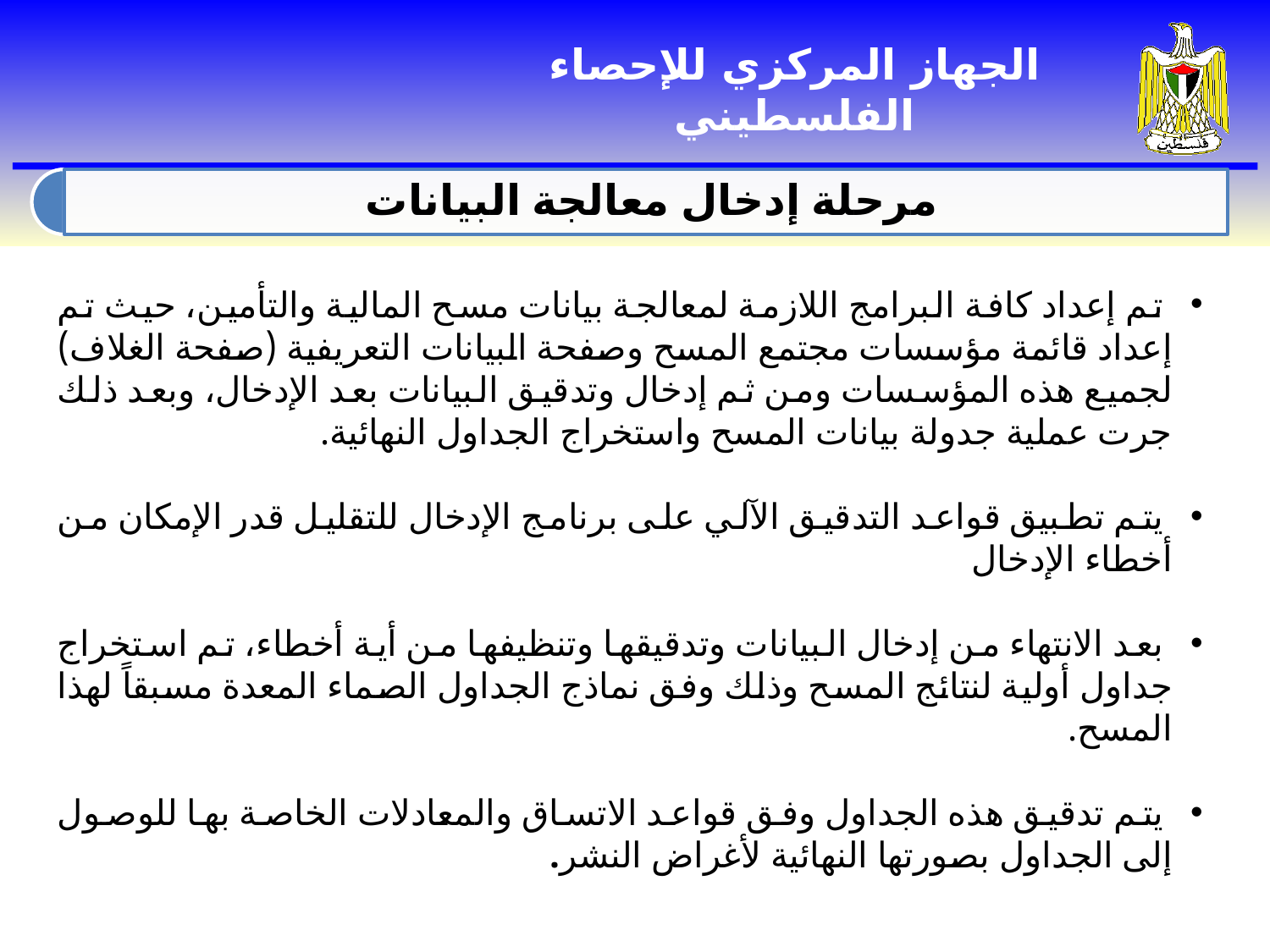

مرحلة إدخال معالجة البيانات
 تم إعداد كافة البرامج اللازمة لمعالجة بيانات مسح المالية والتأمين، حيث تم إعداد قائمة مؤسسات مجتمع المسح وصفحة البيانات التعريفية (صفحة الغلاف) لجميع هذه المؤسسات ومن ثم إدخال وتدقيق البيانات بعد الإدخال، وبعد ذلك جرت عملية جدولة بيانات المسح واستخراج الجداول النهائية.

 يتم تطبيق قواعد التدقيق الآلي على برنامج الإدخال للتقليل قدر الإمكان من أخطاء الإدخال

 بعد الانتهاء من إدخال البيانات وتدقيقها وتنظيفها من أية أخطاء، تم استخراج جداول أولية لنتائج المسح وذلك وفق نماذج الجداول الصماء المعدة مسبقاً لهذا المسح.

 يتم تدقيق هذه الجداول وفق قواعد الاتساق والمعادلات الخاصة بها للوصول إلى الجداول بصورتها النهائية لأغراض النشر.